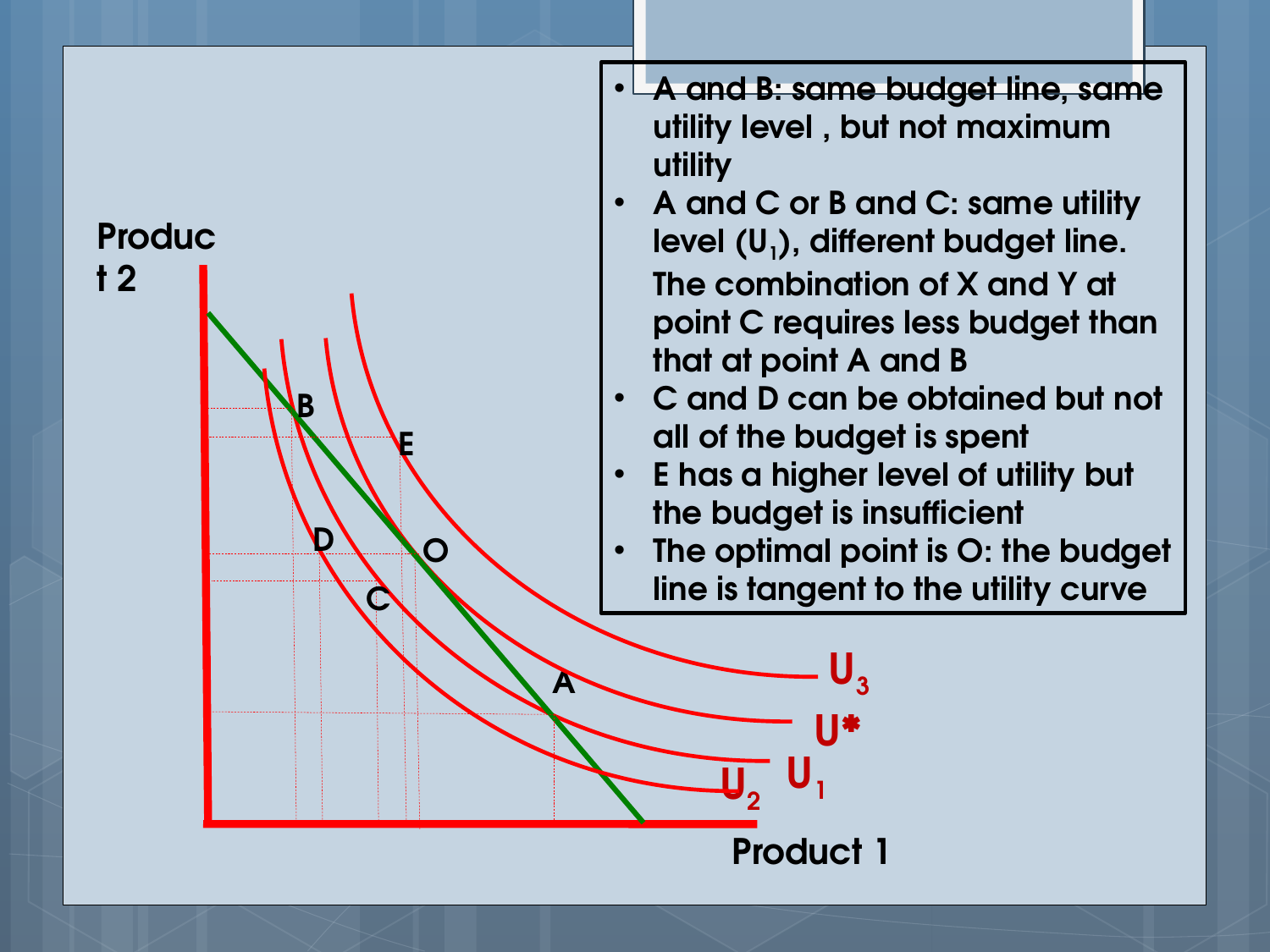

A and B: same budget line, same utility level , but not maximum utility
A and C or B and C: same utility level (U1), different budget line. The combination of X and Y at point C requires less budget than that at point A and B
C and D can be obtained but not all of the budget is spent
E has a higher level of utility but the budget is insufficient
The optimal point is O: the budget line is tangent to the utility curve
Product 2

B
E
D
O
C
Product 1

U3
A
U*
U1
U2